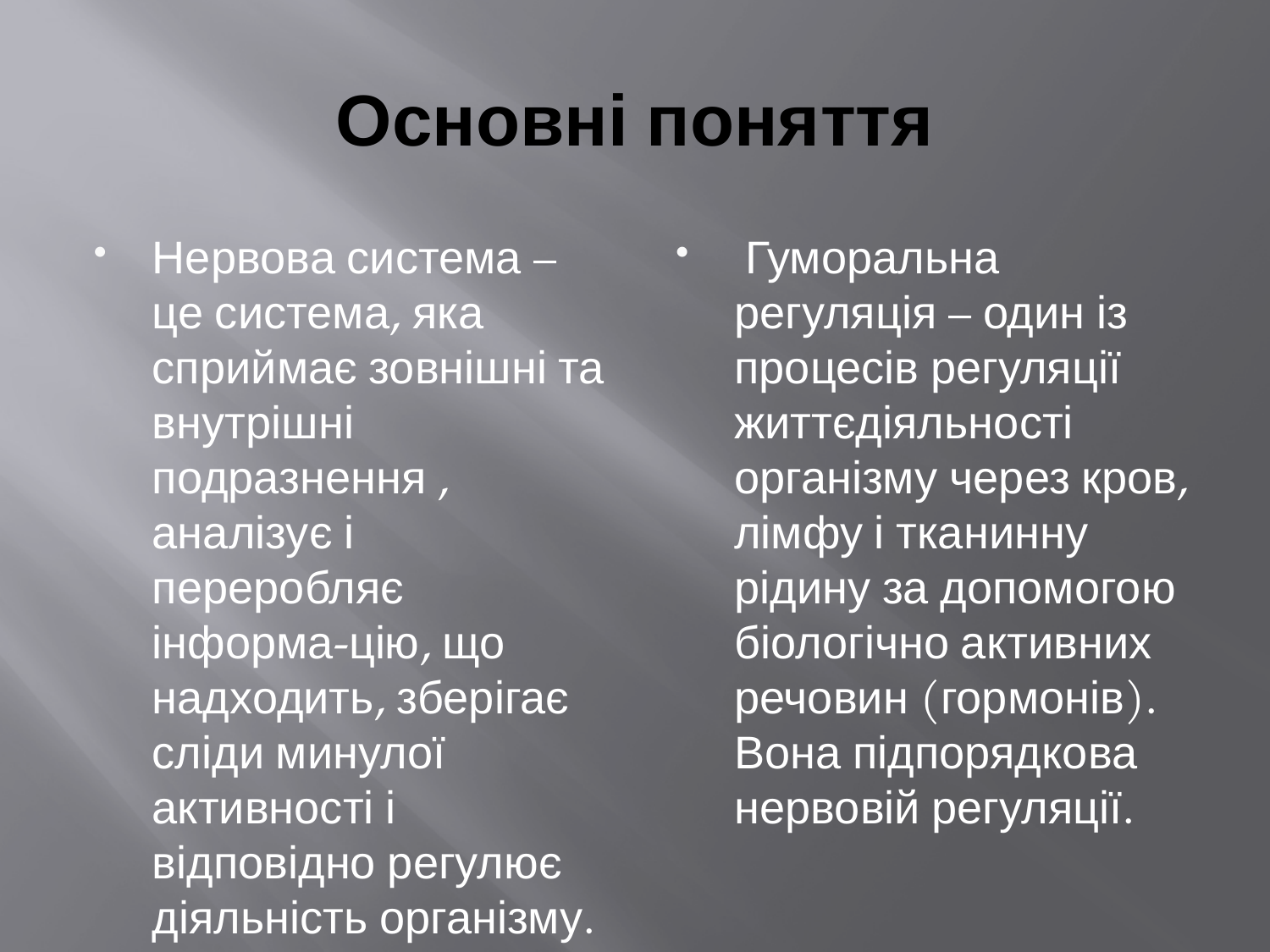

# Основні поняття
Нервова система – це система, яка сприймає зовнішні та внутрішні подразнення , аналізує і переробляє інформа-цію, що надходить, зберігає сліди минулої активності і відповідно регулює діяльність організму.
 Гуморальна регуляція – один із процесів регуляції життєдіяльності організму через кров, лімфу і тканинну рідину за допомогою біологічно активних речовин (гормонів). Вона підпорядкова нервовій регуляції.